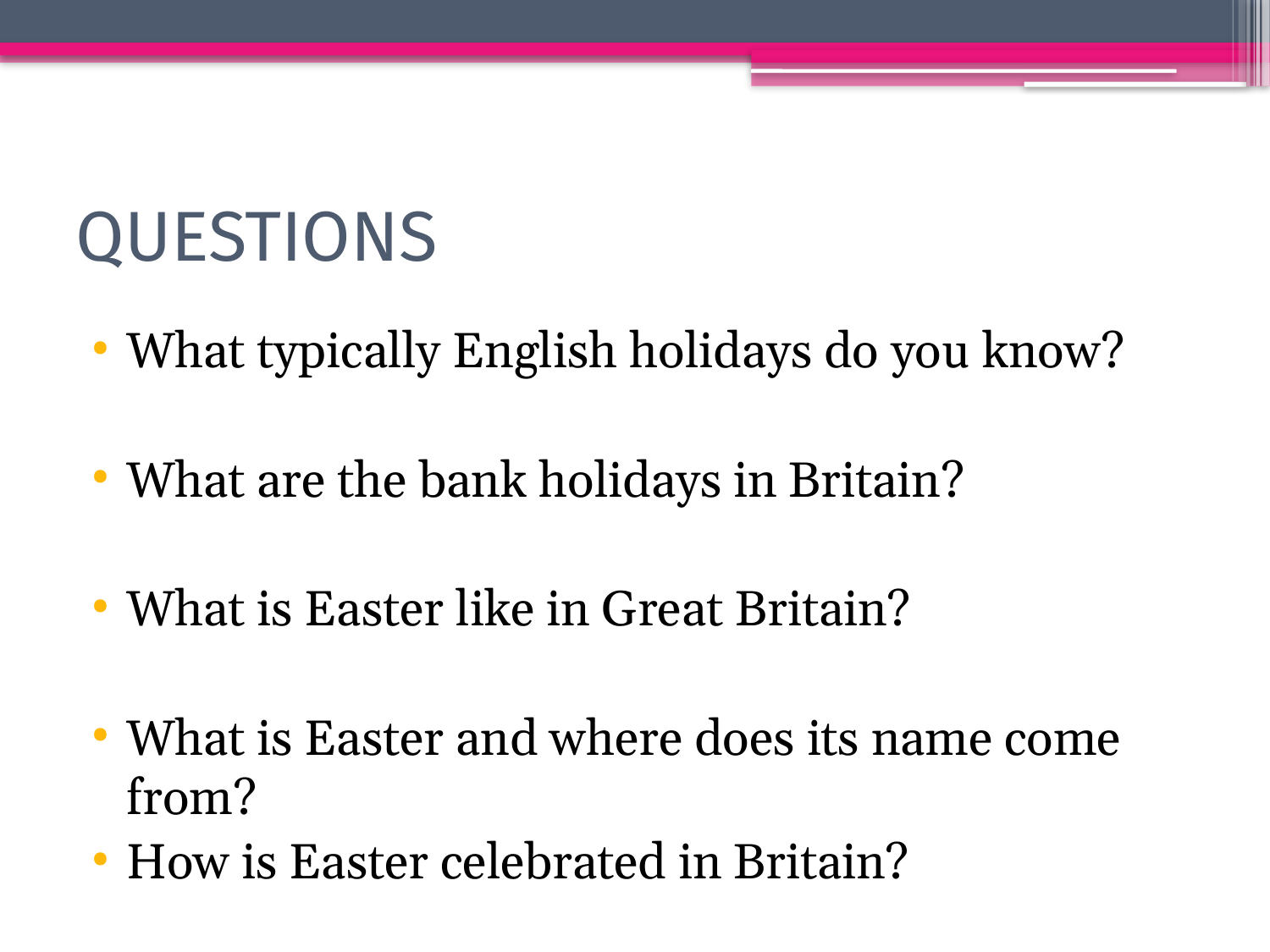

# QUESTIONS
What typically English holidays do you know?

What are the bank holidays in Britain?

What is Easter like in Great Britain?

What is Easter and where does its name come from?
How is Easter celebrated in Britain?